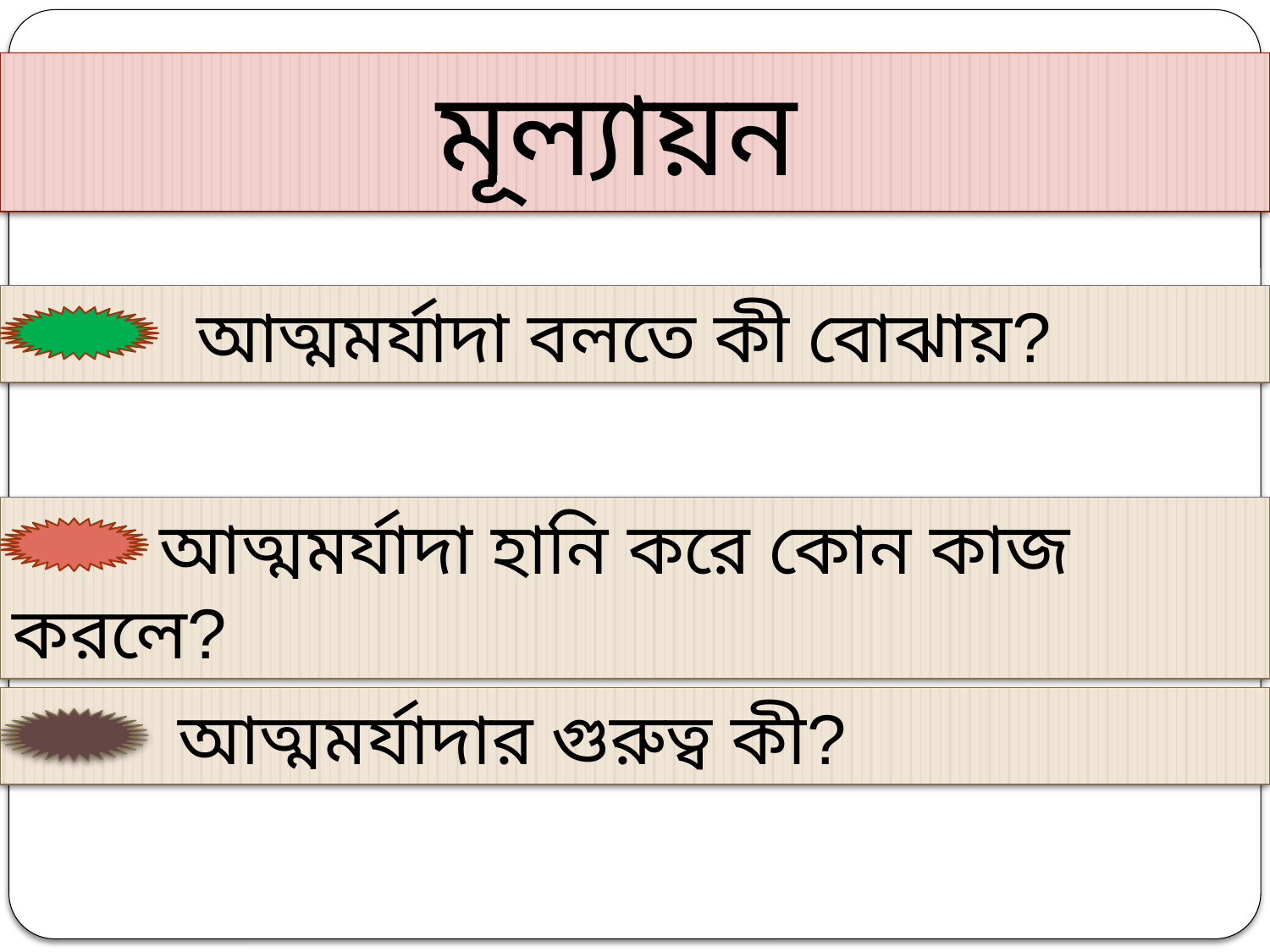

মূল্যায়ন
          আত্মমর্যাদা বলতে কী বোঝায়?

        আত্মমর্যাদা হানি করে কোন কাজ করলে?

         আত্মমর্যাদার গুরুত্ব কী?